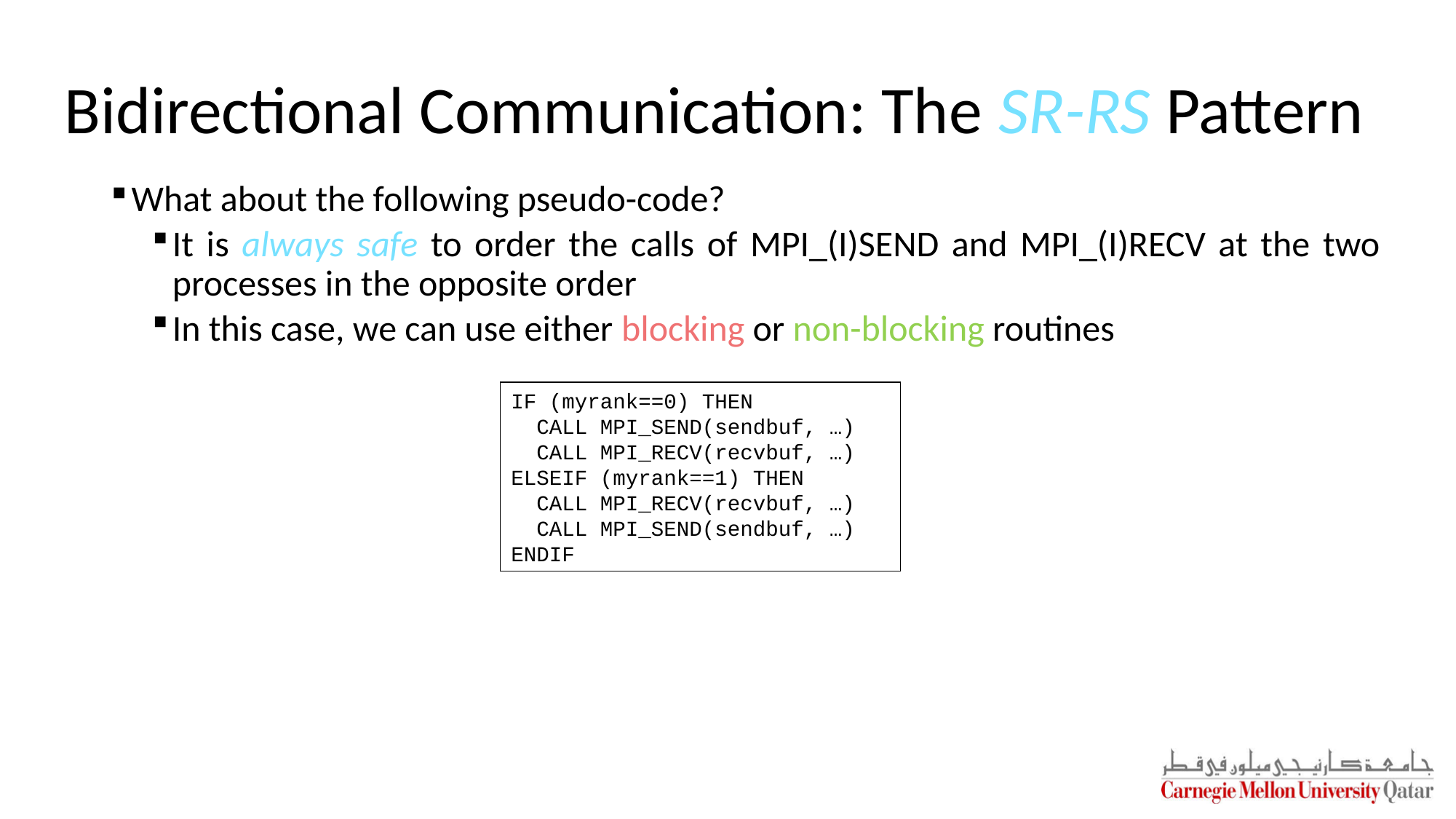

# Bidirectional Communication: The SR-RS Pattern
What about the following pseudo-code?
It is always safe to order the calls of MPI_(I)SEND and MPI_(I)RECV at the two processes in the opposite order
In this case, we can use either blocking or non-blocking routines

IF (myrank==0) THEN
  CALL MPI_SEND(sendbuf, …)
  CALL MPI_RECV(recvbuf, …)
ELSEIF (myrank==1) THEN
  CALL MPI_RECV(recvbuf, …)
  CALL MPI_SEND(sendbuf, …)
ENDIF